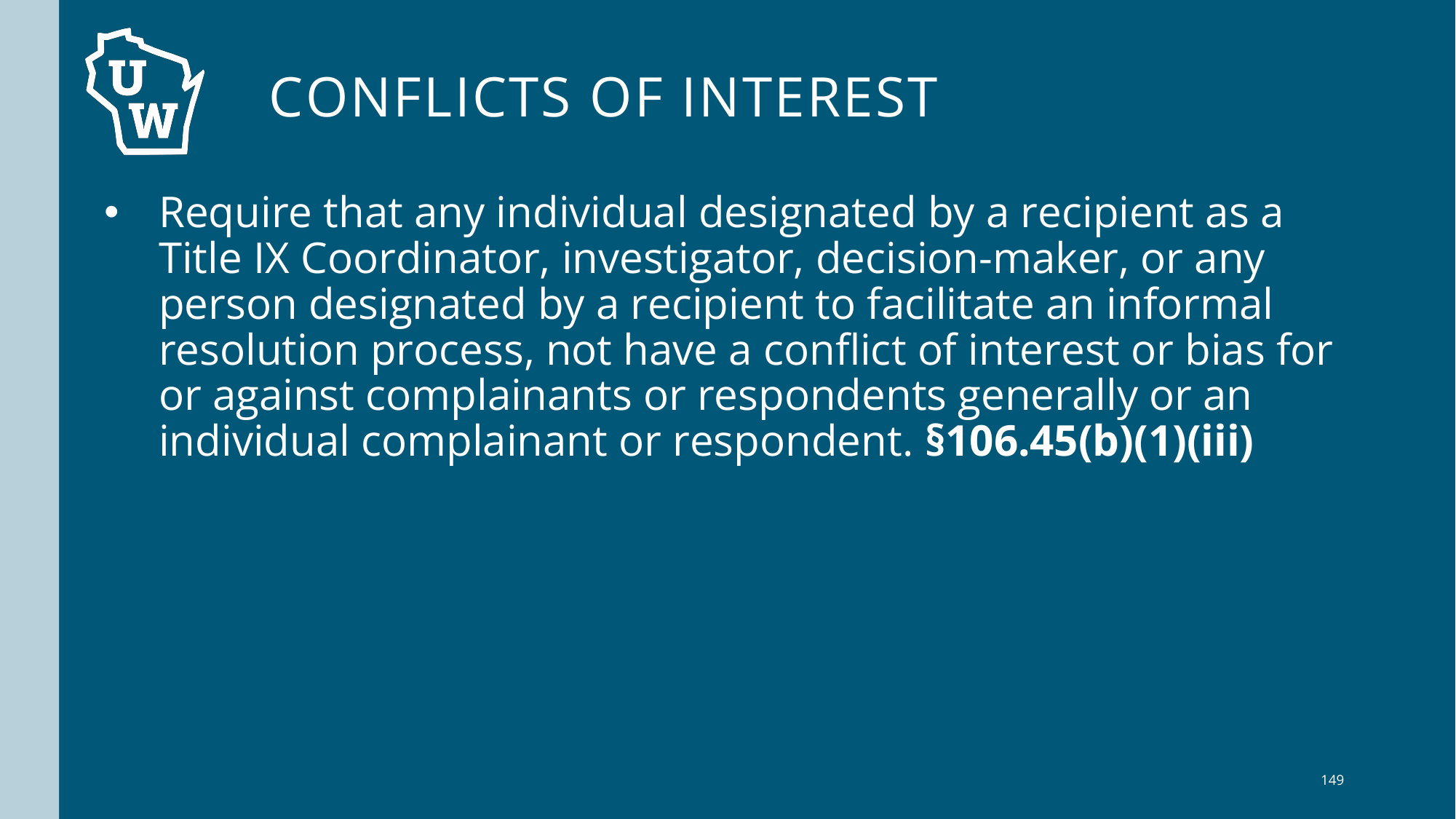

# Conflicts of Interest
Require that any individual designated by a recipient as a Title IX Coordinator, investigator, decision-maker, or any person designated by a recipient to facilitate an informal resolution process, not have a conflict of interest or bias for or against complainants or respondents generally or an individual complainant or respondent. §106.45(b)(1)(iii)

149